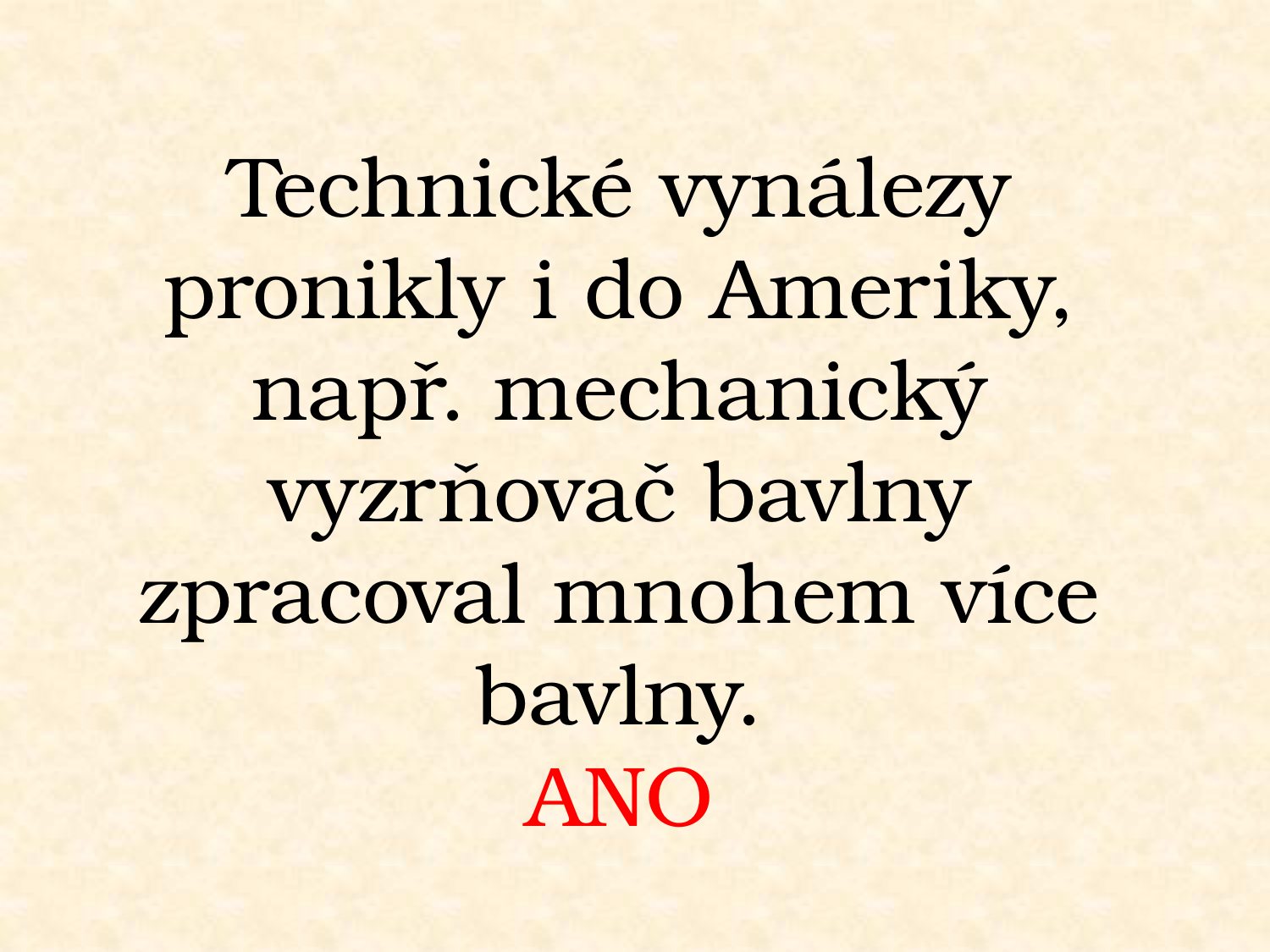

Technické vynálezy pronikly i do Ameriky, např. mechanický vyzrňovač bavlny zpracoval mnohem více bavlny.
ANO